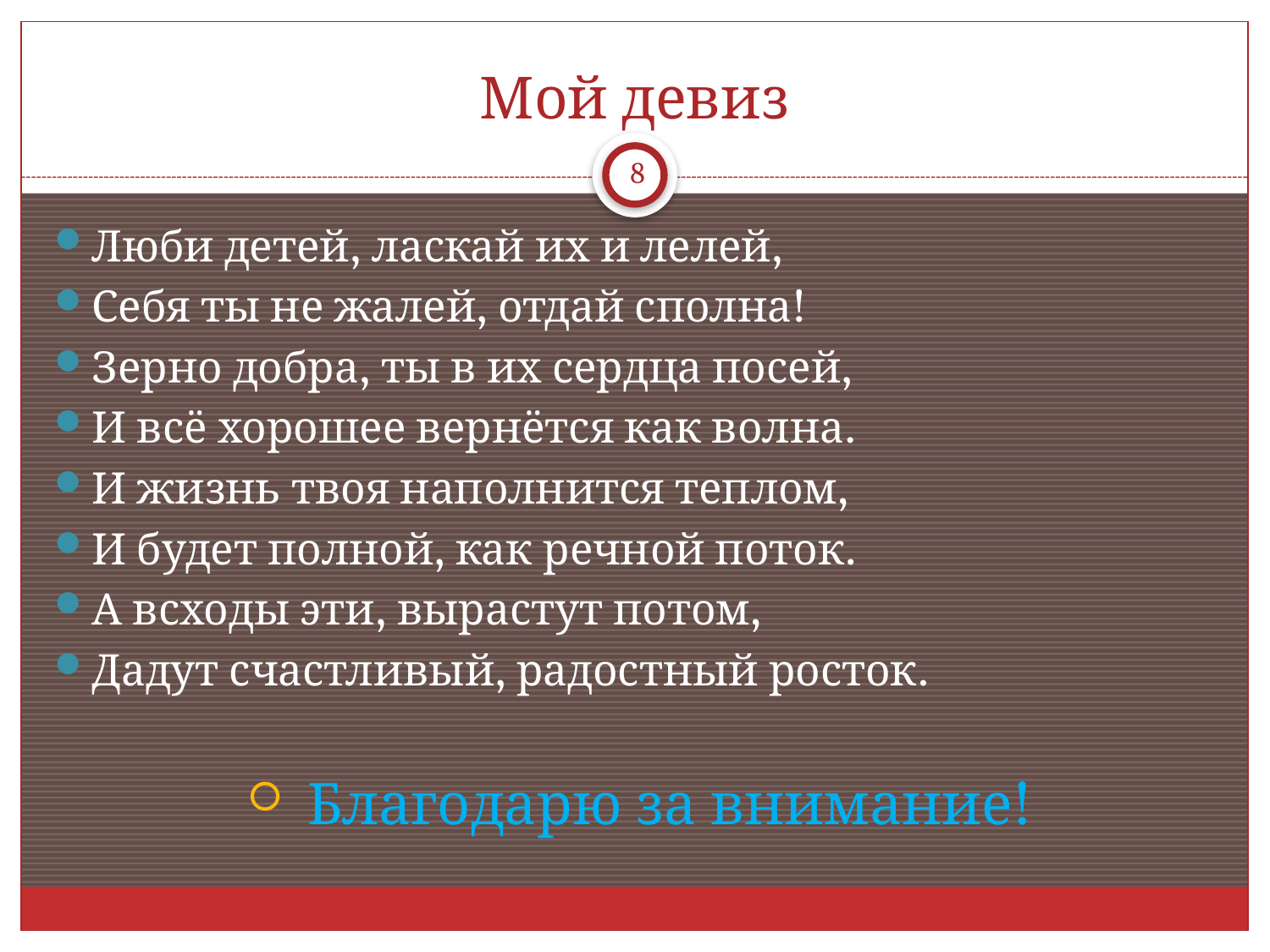

# Мой девиз
8
Люби детей, ласкай их и лелей,
Себя ты не жалей, отдай сполна!
Зерно добра, ты в их сердца посей,
И всё хорошее вернётся как волна.
И жизнь твоя наполнится теплом,
И будет полной, как речной поток.
А всходы эти, вырастут потом,
Дадут счастливый, радостный росток.

Благодарю за внимание!